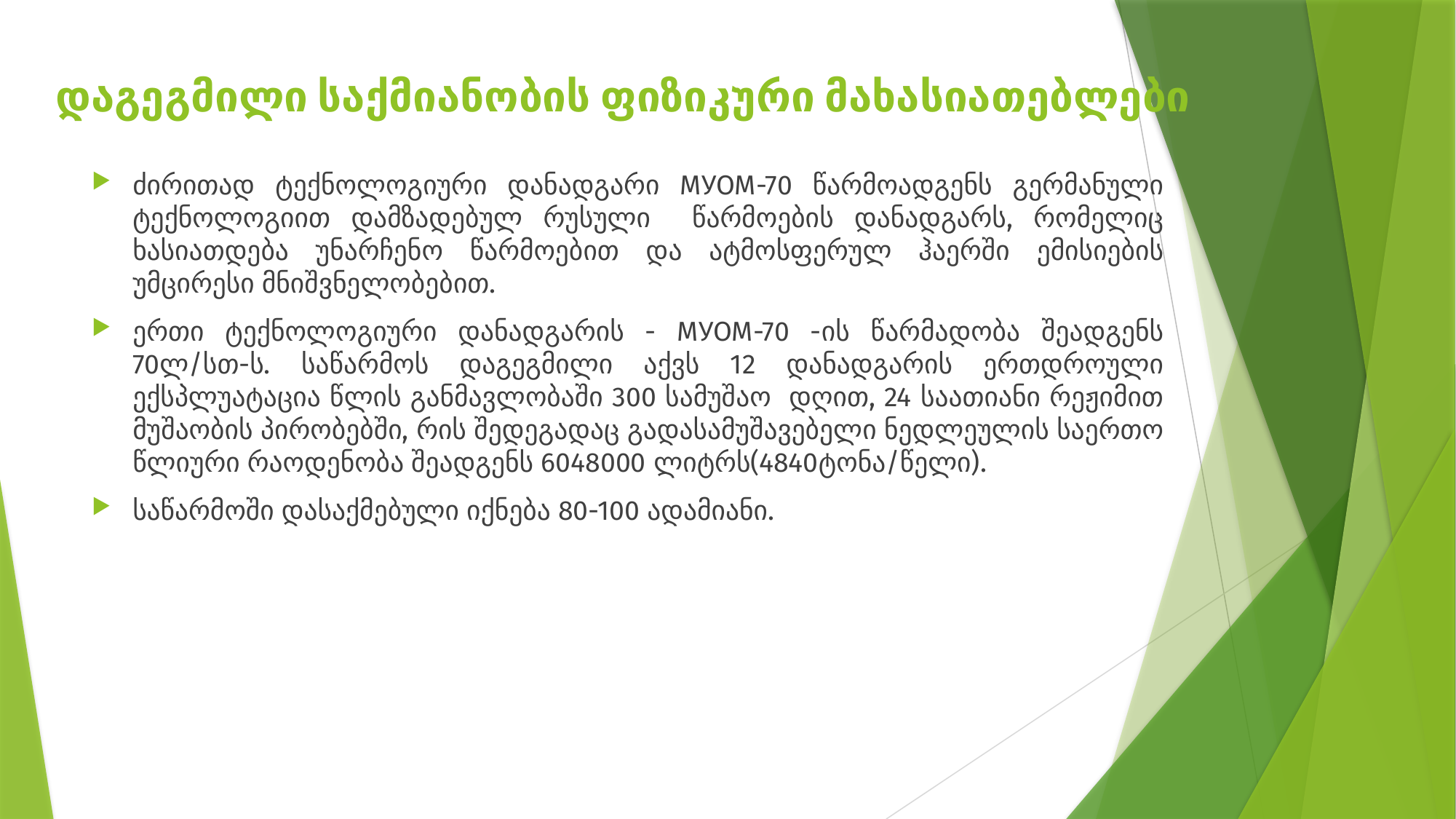

# დაგეგმილი საქმიანობის ფიზიკური მახასიათებლები
ძირითად ტექნოლოგიური დანადგარი МУОМ-70 წარმოადგენს გერმანული ტექნოლოგიით დამზადებულ რუსული  წარმოების დანადგარს, რომელიც ხასიათდება უნარჩენო წარმოებით და ატმოსფერულ ჰაერში ემისიების უმცირესი მნიშვნელობებით.
ერთი ტექნოლოგიური დანადგარის - МУОМ-70 -ის წარმადობა შეადგენს 70ლ/სთ-ს. საწარმოს დაგეგმილი აქვს 12 დანადგარის ერთდროული ექსპლუატაცია წლის განმავლობაში 300 სამუშაო  დღით, 24 საათიანი რეჟიმით მუშაობის პირობებში, რის შედეგადაც გადასამუშავებელი ნედლეულის საერთო წლიური რაოდენობა შეადგენს 6048000 ლიტრს(4840ტონა/წელი).
საწარმოში დასაქმებული იქნება 80-100 ადამიანი.